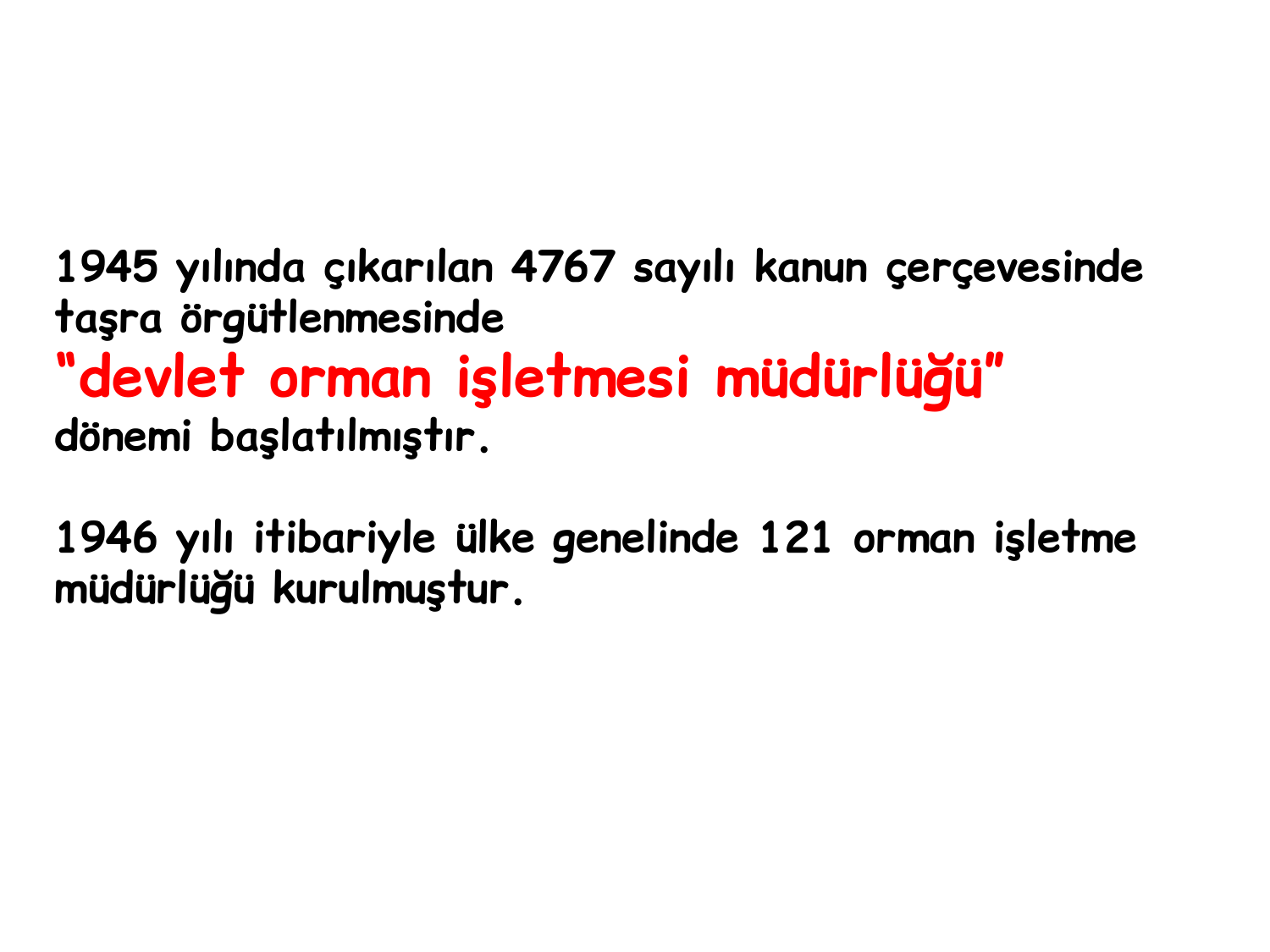

1945 yılında çıkarılan 4767 sayılı kanun çerçevesinde taşra örgütlenmesinde
“devlet orman işletmesi müdürlüğü” dönemi başlatılmıştır.

1946 yılı itibariyle ülke genelinde 121 orman işletme müdürlüğü kurulmuştur.